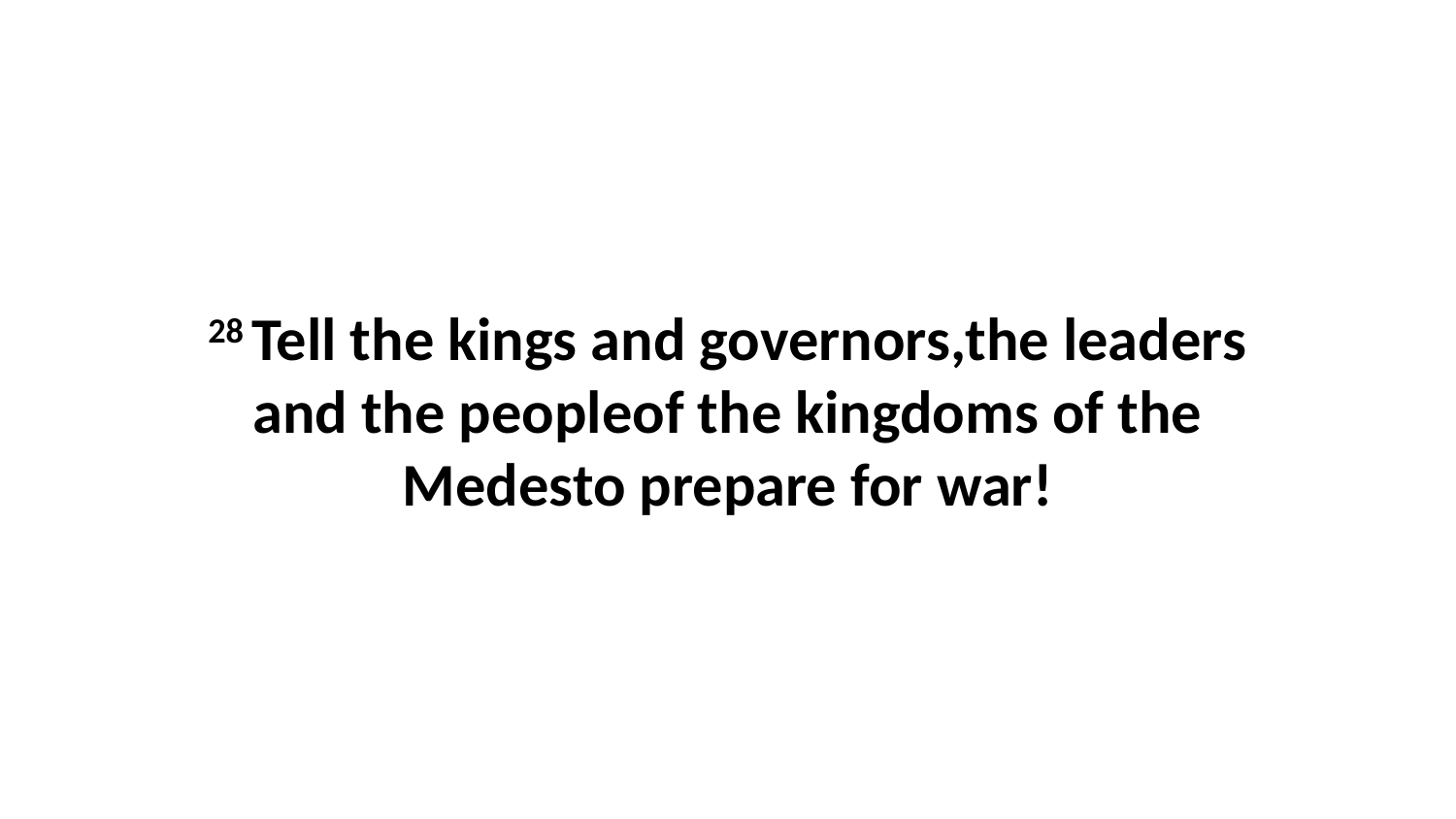

28 Tell the kings and governors,the leaders and the peopleof the kingdoms of the Medesto prepare for war!